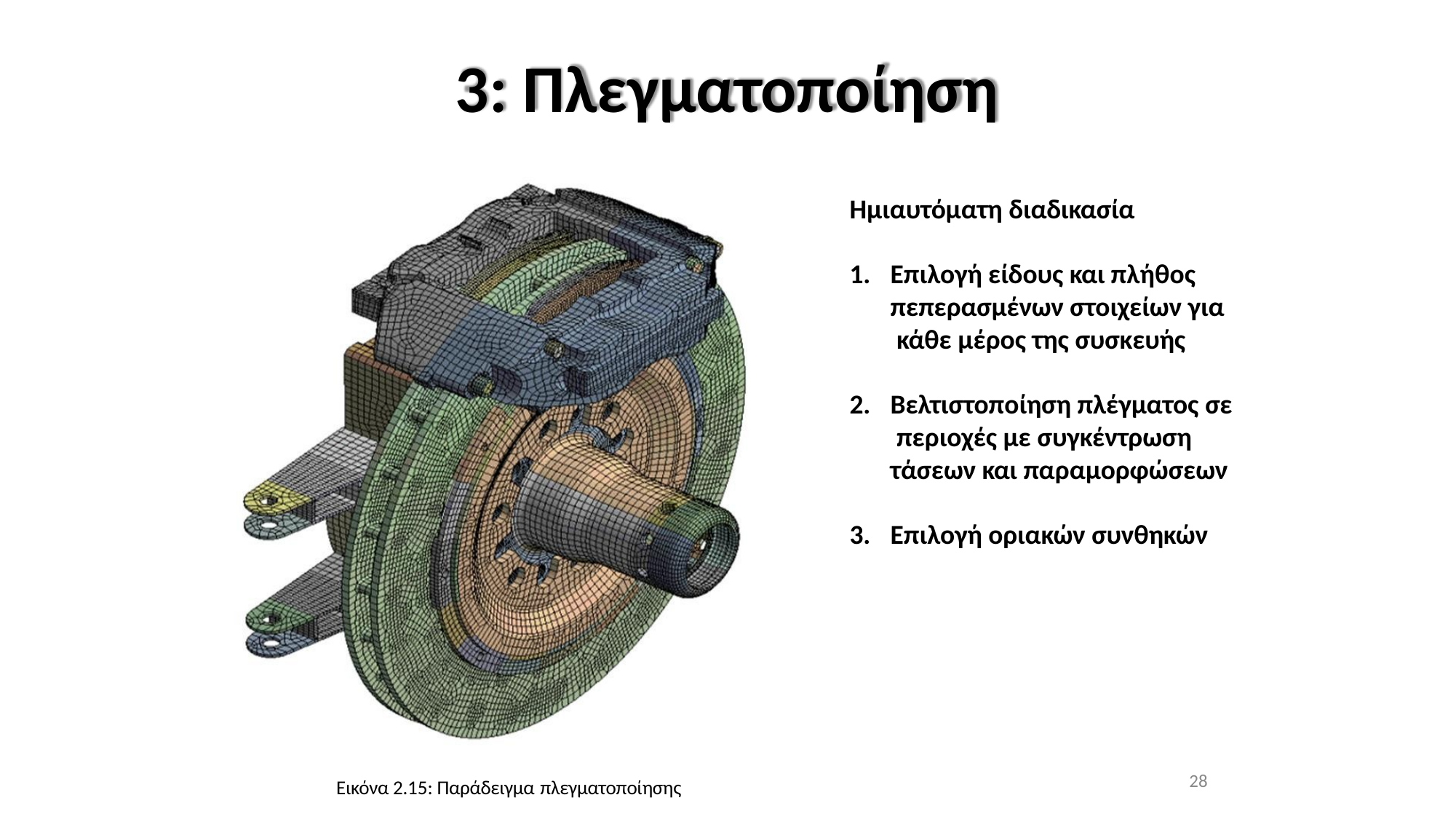

# 3: Πλεγματοποίηση

Ημιαυτόματη διαδικασία

Επιλογή είδους και πλήθος  πεπερασμένων στοιχείων για  κάθε μέρος της συσκευής

Βελτιστοποίηση πλέγματος σε  περιοχές με συγκέντρωση  τάσεων και παραμορφώσεων

Επιλογή οριακών συνθηκών
28
Εικόνα 2.15: Παράδειγμα πλεγματοποίησης